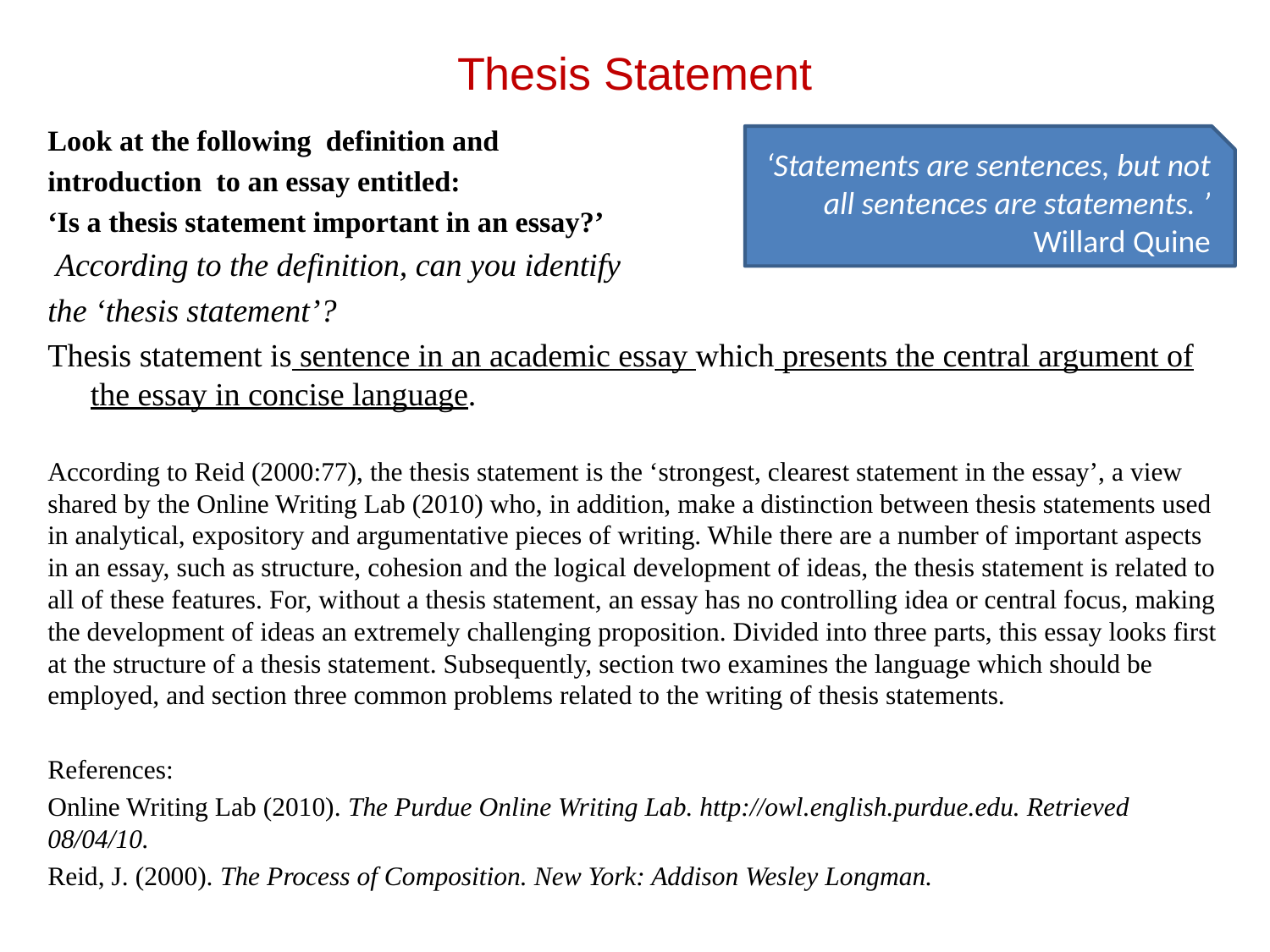

# Thesis Statement
Look at the following  definition and
introduction  to an essay entitled:
‘Is a thesis statement important in an essay?’
 According to the definition, can you identify
the ‘thesis statement’?
Thesis statement is sentence in an academic essay which presents the central argument of the essay in concise language.

According to Reid (2000:77), the thesis statement is the ‘strongest, clearest statement in the essay’, a view shared by the Online Writing Lab (2010) who, in addition, make a distinction between thesis statements used in analytical, expository and argumentative pieces of writing. While there are a number of important aspects in an essay, such as structure, cohesion and the logical development of ideas, the thesis statement is related to all of these features. For, without a thesis statement, an essay has no controlling idea or central focus, making the development of ideas an extremely challenging proposition. Divided into three parts, this essay looks first at the structure of a thesis statement. Subsequently, section two examines the language which should be employed, and section three common problems related to the writing of thesis statements.

References:
Online Writing Lab (2010). The Purdue Online Writing Lab. http://owl.english.purdue.edu. Retrieved 08/04/10.
Reid, J. (2000). The Process of Composition. New York: Addison Wesley Longman.
‘Statements are sentences, but not all sentences are statements. ’
Willard Quine